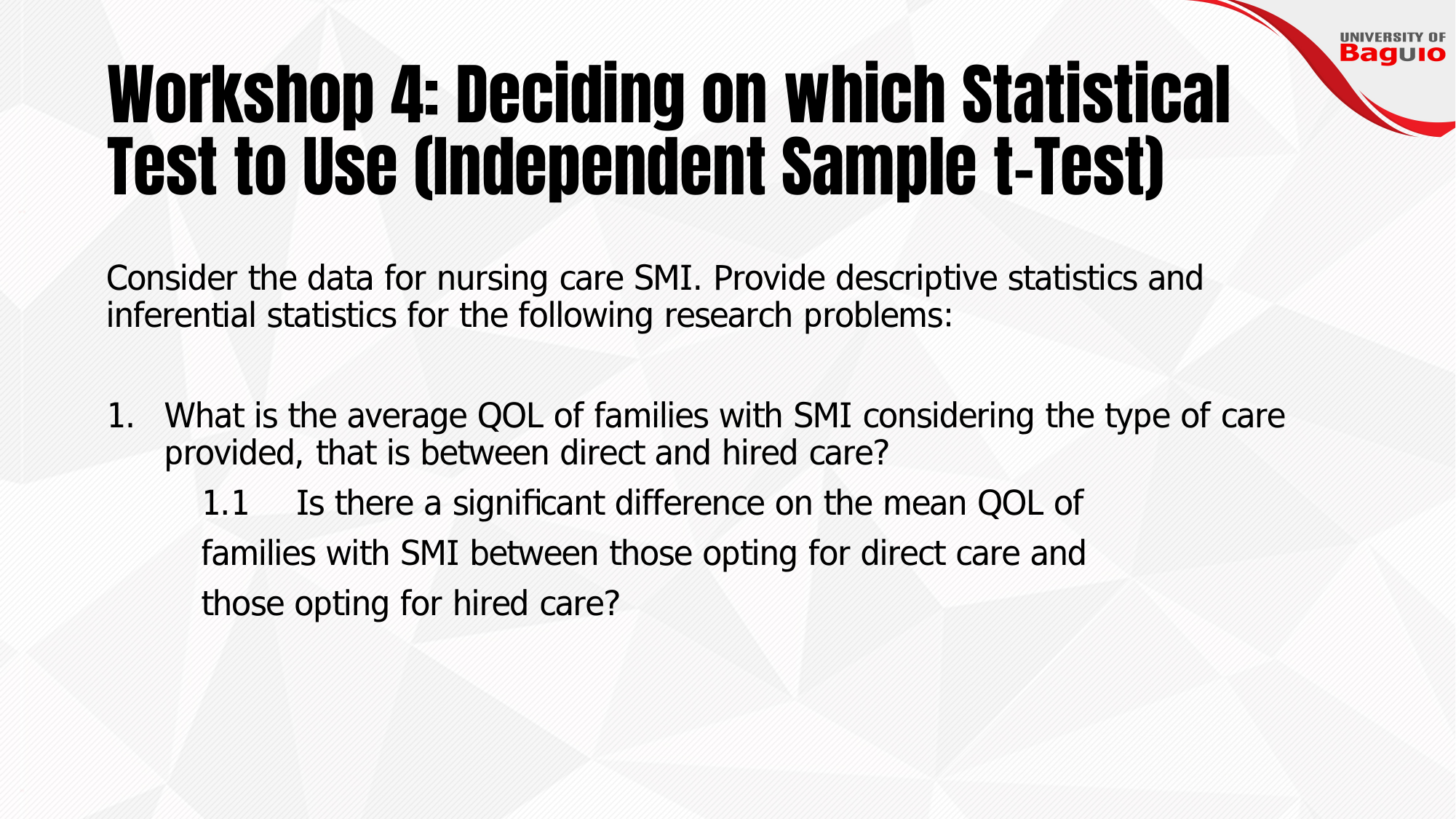

# Workshop 4: Deciding on which Statistical Test to Use (Independent Sample t-Test)
Consider the data for nursing care SMI. Provide descriptive statistics and inferential statistics for the following research problems:

What is the average QOL of families with SMI considering the type of care provided, that is between direct and hired care?
	1.1	Is there a significant difference on the mean QOL of
		families with SMI between those opting for direct care and
		those opting for hired care?